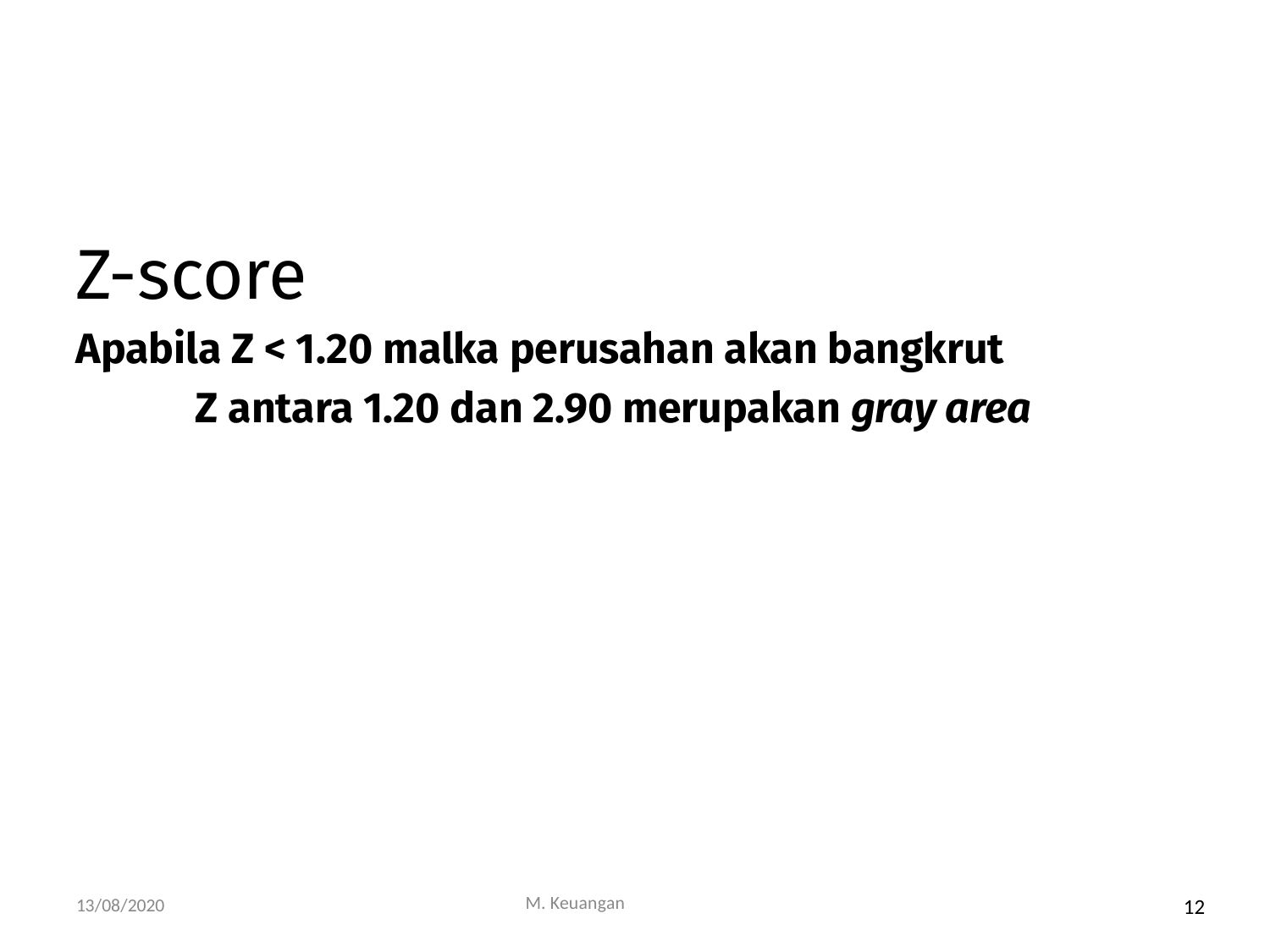

Z-score
Apabila Z < 1.20 malka perusahan akan bangkrut
            Z antara 1.20 dan 2.90 merupakan gray area
M. Keuangan
13/08/2020
12